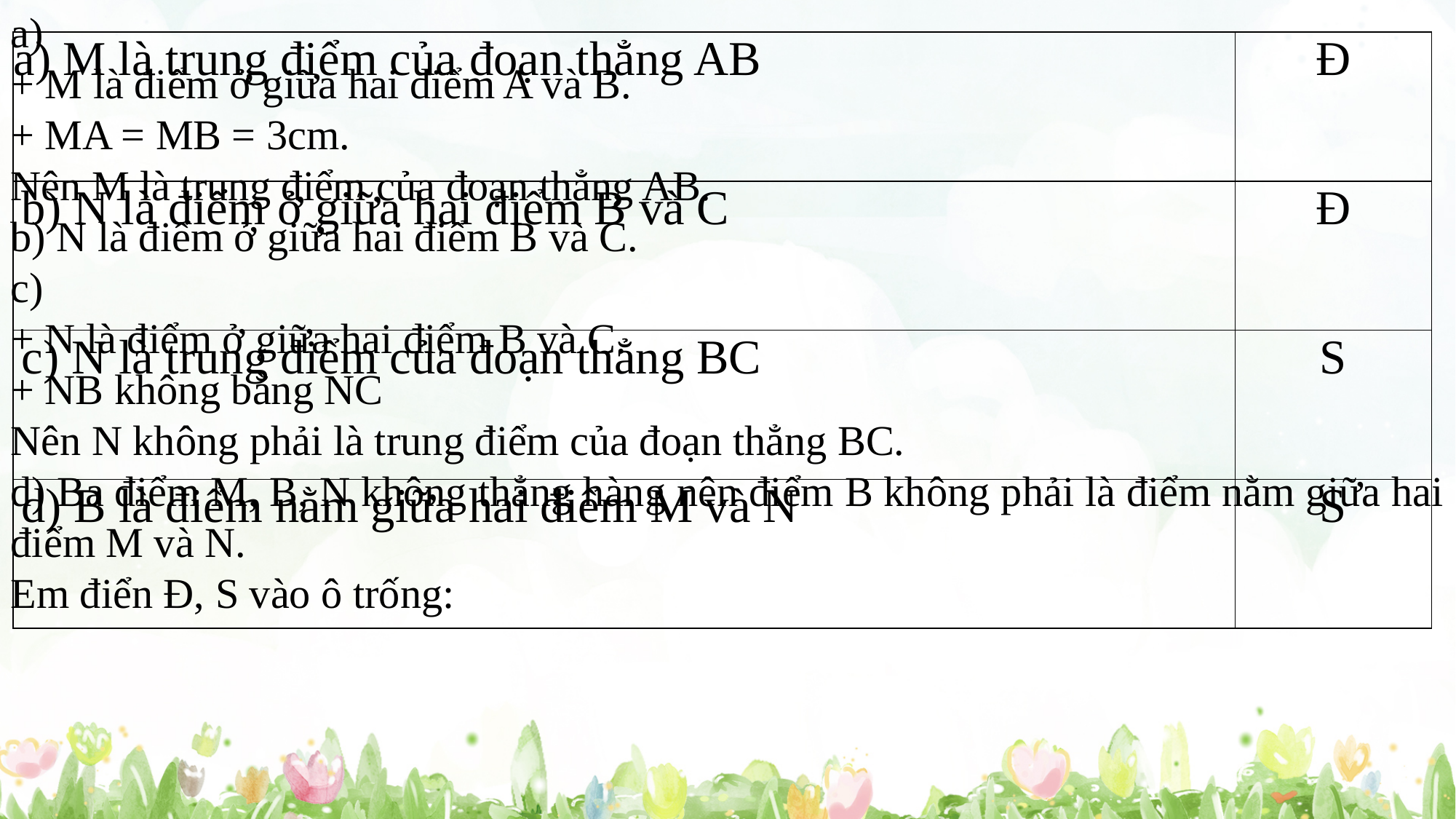

a)
+ M là điểm ở giữa hai điểm A và B.
+ MA = MB = 3cm.
Nên M là trung điểm của đoạn thẳng AB.
b) N là điểm ở giữa hai điểm B và C.
c)
+ N là điểm ở giữa hai điểm B và C.
+ NB không bằng NC
Nên N không phải là trung điểm của đoạn thẳng BC.
d) Ba điểm M, B, N không thẳng hàng nên điểm B không phải là điểm nằm giữa hai điểm M và N.
Em điển Đ, S vào ô trống:
| a) M là trung điểm của đoạn thẳng AB | Đ |
| --- | --- |
| b) N là điểm ở giữa hai điểm B và C | Đ |
| c) N là trung điểm của đoạn thẳng BC | S |
| d) B là điểm nằm giữa hai điểm M và N | S |